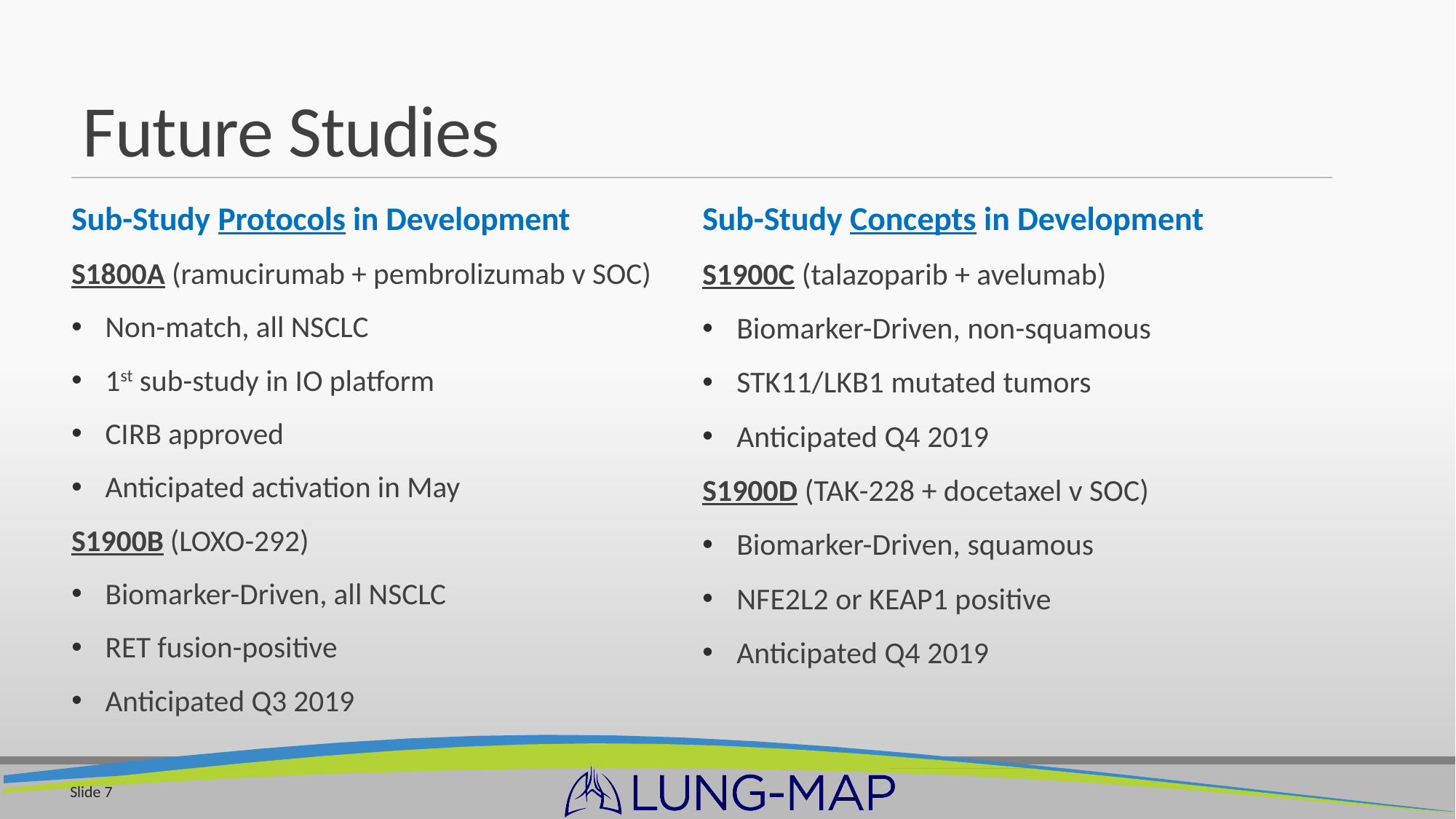

# Future Studies
Sub-Study Protocols in Development
S1800A (ramucirumab + pembrolizumab v SOC)
Non-match, all NSCLC
1st sub-study in IO platform
CIRB approved
Anticipated activation in May
S1900B (LOXO-292)
Biomarker-Driven, all NSCLC
RET fusion-positive
Anticipated Q3 2019
Sub-Study Concepts in Development
S1900C (talazoparib + avelumab)
Biomarker-Driven, non-squamous
STK11/LKB1 mutated tumors
Anticipated Q4 2019
S1900D (TAK-228 + docetaxel v SOC)
Biomarker-Driven, squamous
NFE2L2 or KEAP1 positive
Anticipated Q4 2019

Slide 7